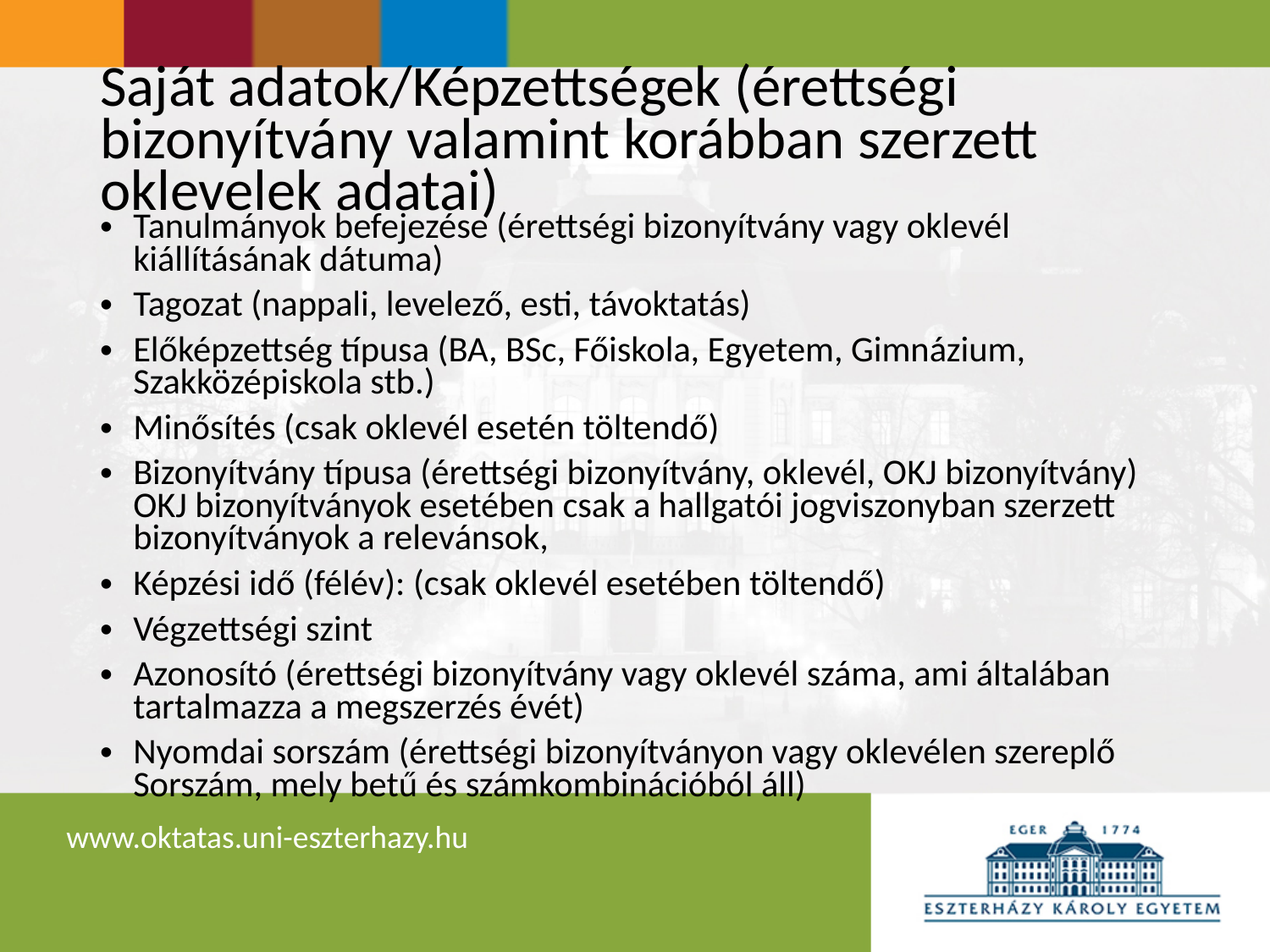

# Saját adatok/Képzettségek (érettségi bizonyítvány valamint korábban szerzett oklevelek adatai)
Tanulmányok befejezése (érettségi bizonyítvány vagy oklevél kiállításának dátuma)
Tagozat (nappali, levelező, esti, távoktatás)
Előképzettség típusa (BA, BSc, Főiskola, Egyetem, Gimnázium, Szakközépiskola stb.)
Minősítés (csak oklevél esetén töltendő)
Bizonyítvány típusa (érettségi bizonyítvány, oklevél, OKJ bizonyítvány) OKJ bizonyítványok esetében csak a hallgatói jogviszonyban szerzett bizonyítványok a relevánsok,
Képzési idő (félév): (csak oklevél esetében töltendő)
Végzettségi szint
Azonosító (érettségi bizonyítvány vagy oklevél száma, ami általában tartalmazza a megszerzés évét)
Nyomdai sorszám (érettségi bizonyítványon vagy oklevélen szereplő Sorszám, mely betű és számkombinációból áll)

www.oktatas.uni-eszterhazy.hu